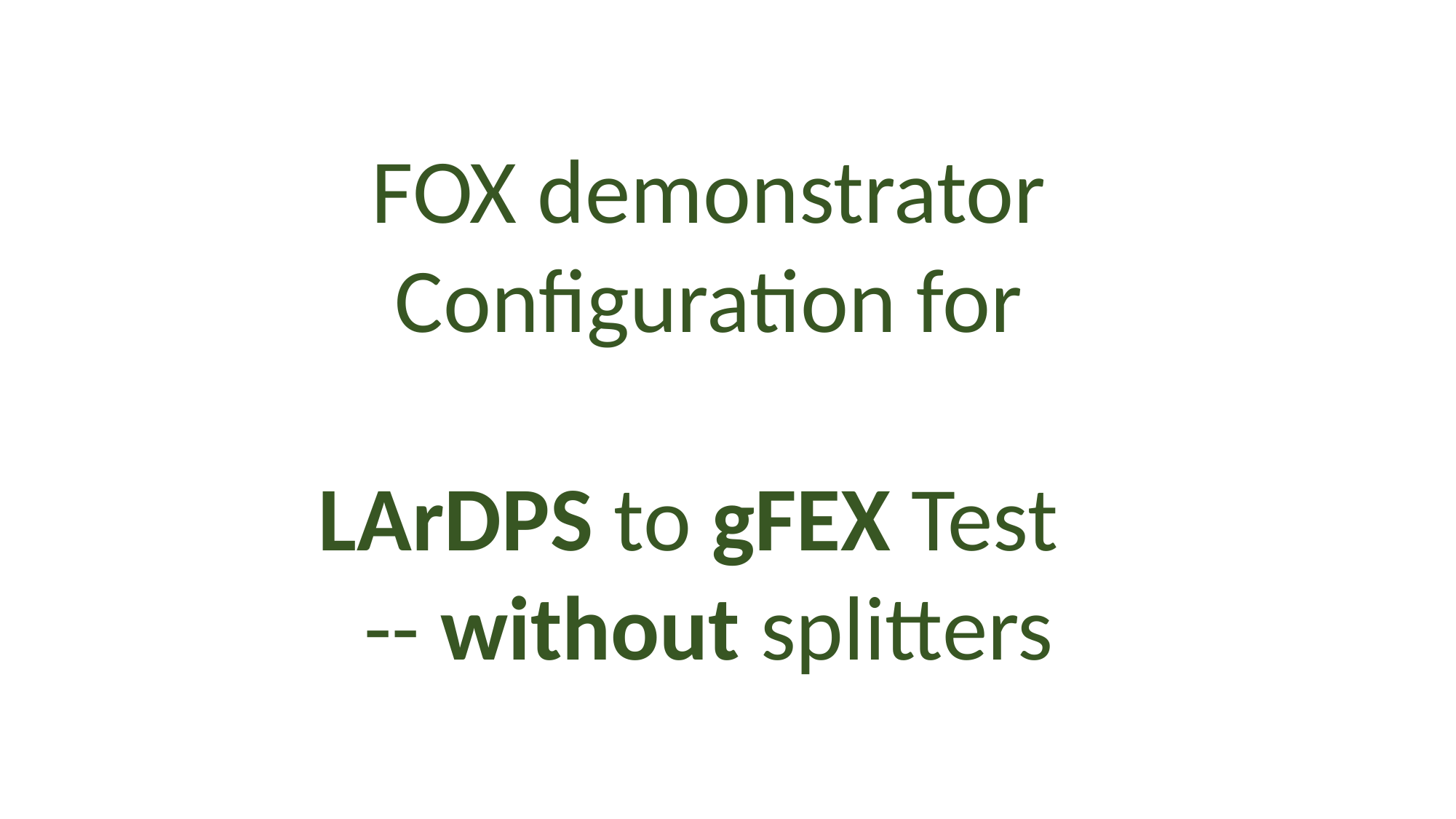

FOX demonstrator
Configuration for

LArDPS to gFEX Test
-- without splitters